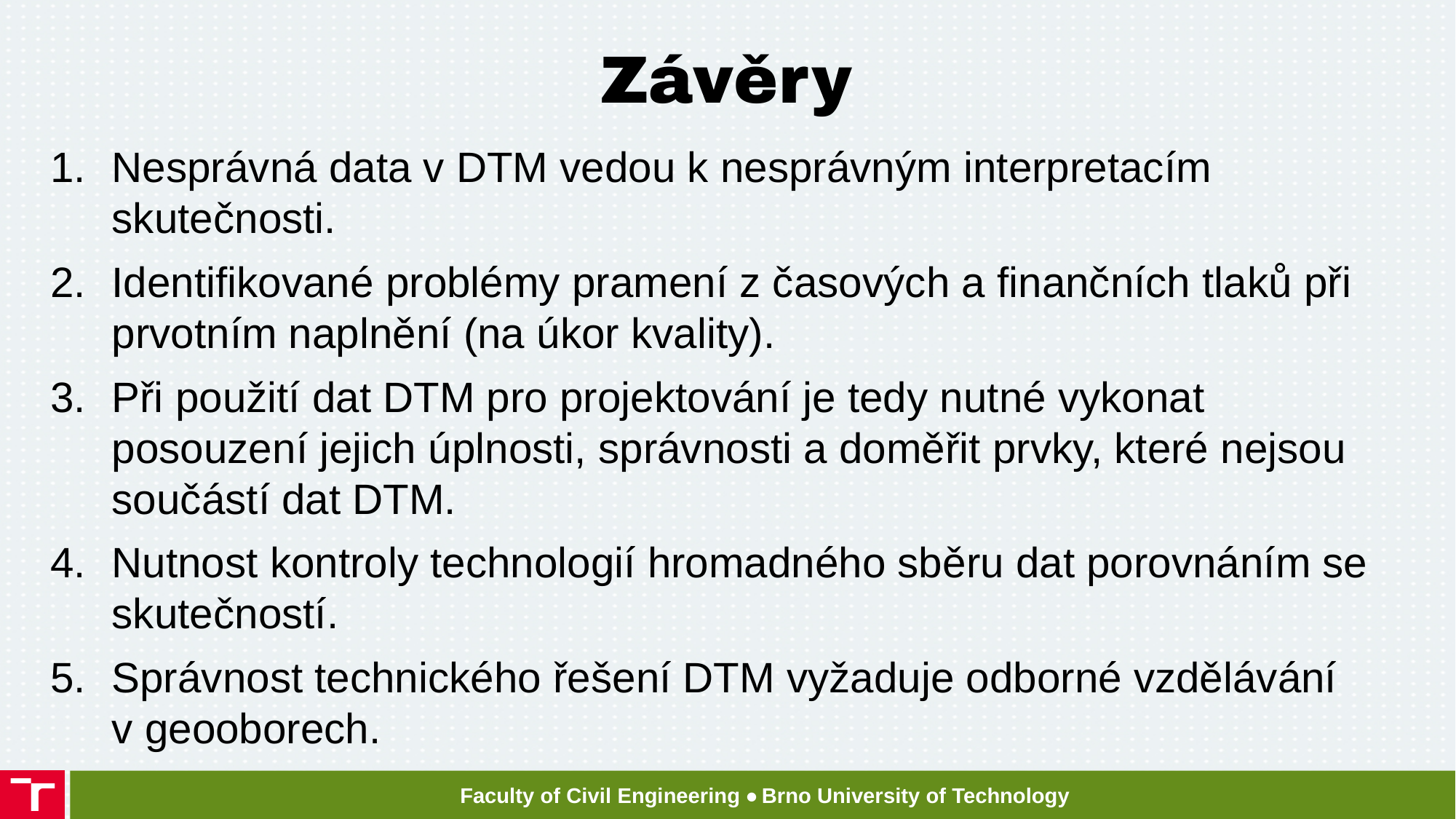

# Závěry
Nesprávná data v DTM vedou k nesprávným interpretacím skutečnosti.
Identifikované problémy pramení z časových a finančních tlaků při prvotním naplnění (na úkor kvality).
Při použití dat DTM pro projektování je tedy nutné vykonat posouzení jejich úplnosti, správnosti a doměřit prvky, které nejsou součástí dat DTM.
Nutnost kontroly technologií hromadného sběru dat porovnáním se skutečností.
Správnost technického řešení DTM vyžaduje odborné vzdělávání    v geooborech.